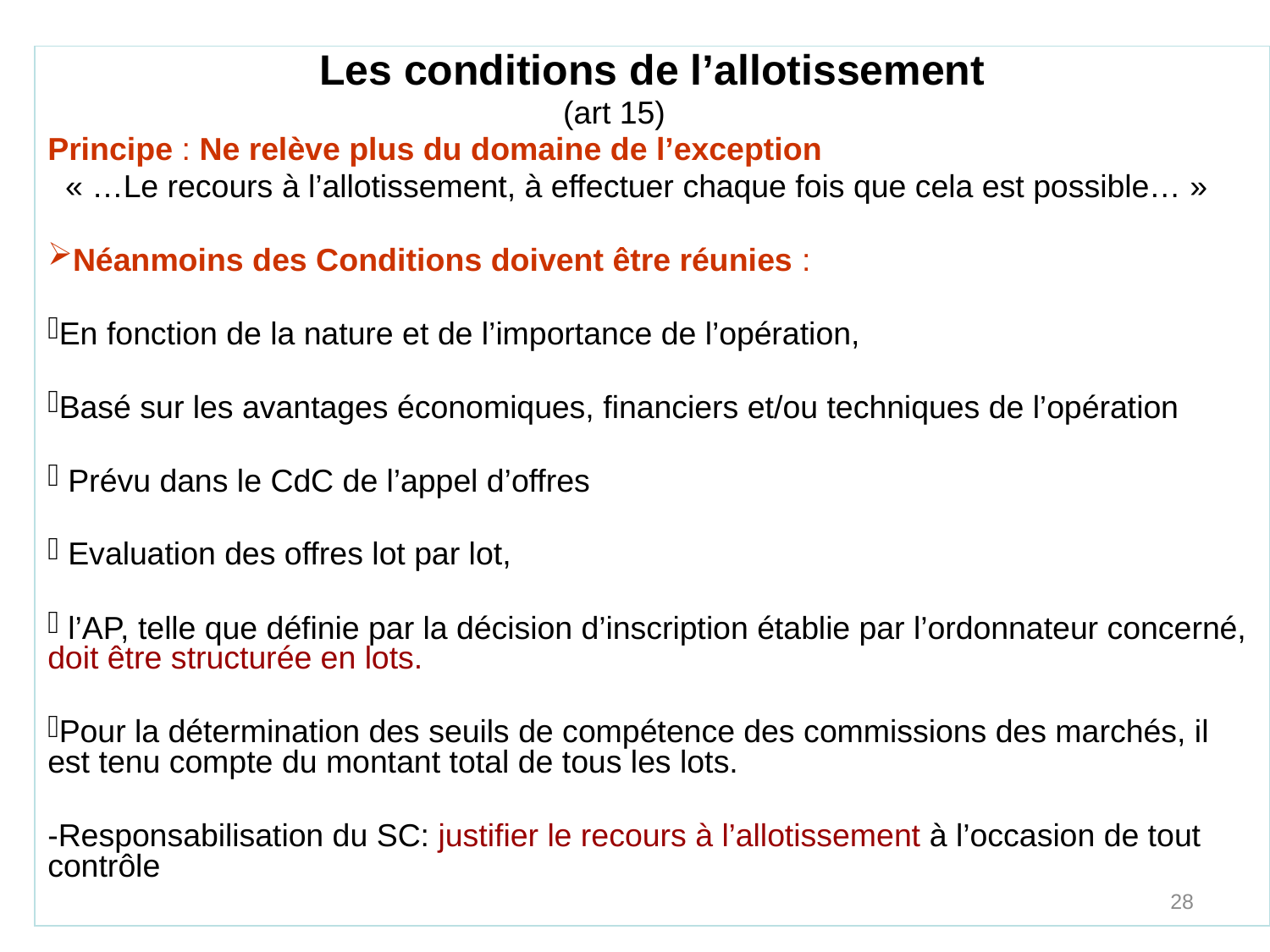

Les conditions de l’allotissement
                                                          (art 15)
Principe : Ne relève plus du domaine de l’exception
  « …Le recours à l’allotissement, à effectuer chaque fois que cela est possible… »

Néanmoins des Conditions doivent être réunies :

En fonction de la nature et de l’importance de l’opération,

Basé sur les avantages économiques, financiers et/ou techniques de l’opération

 Prévu dans le CdC de l’appel d’offres

 Evaluation des offres lot par lot,

 l’AP, telle que définie par la décision d’inscription établie par l’ordonnateur concerné, doit être structurée en lots.

Pour la détermination des seuils de compétence des commissions des marchés, il est tenu compte du montant total de tous les lots.

-Responsabilisation du SC: justifier le recours à l’allotissement à l’occasion de tout contrôle

28